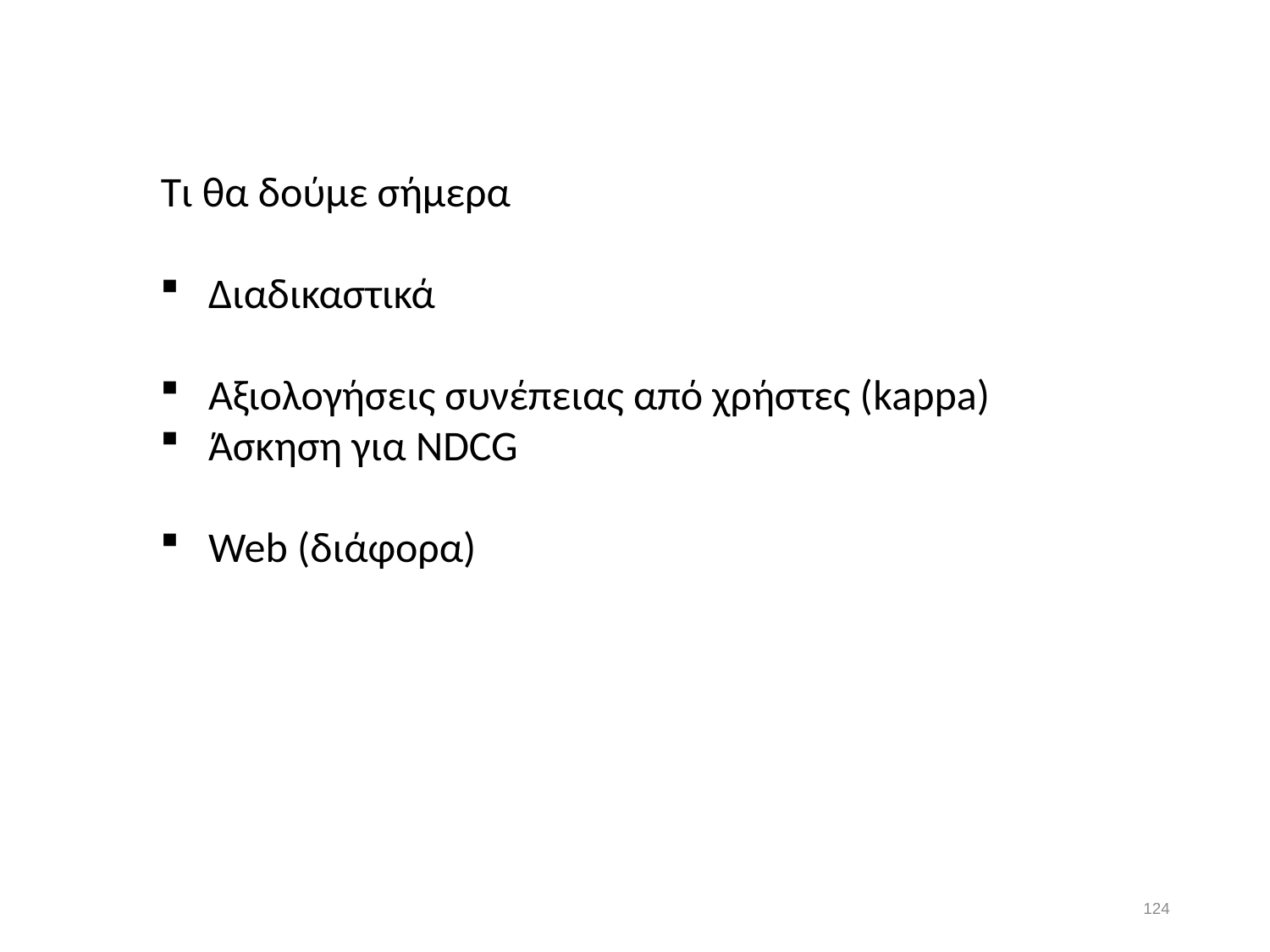

Τι θα δούμε σήμερα

Διαδικαστικά

Αξιολογήσεις συνέπειας από χρήστες (kappa)
Άσκηση για NDCG

Web (διάφορα)
124